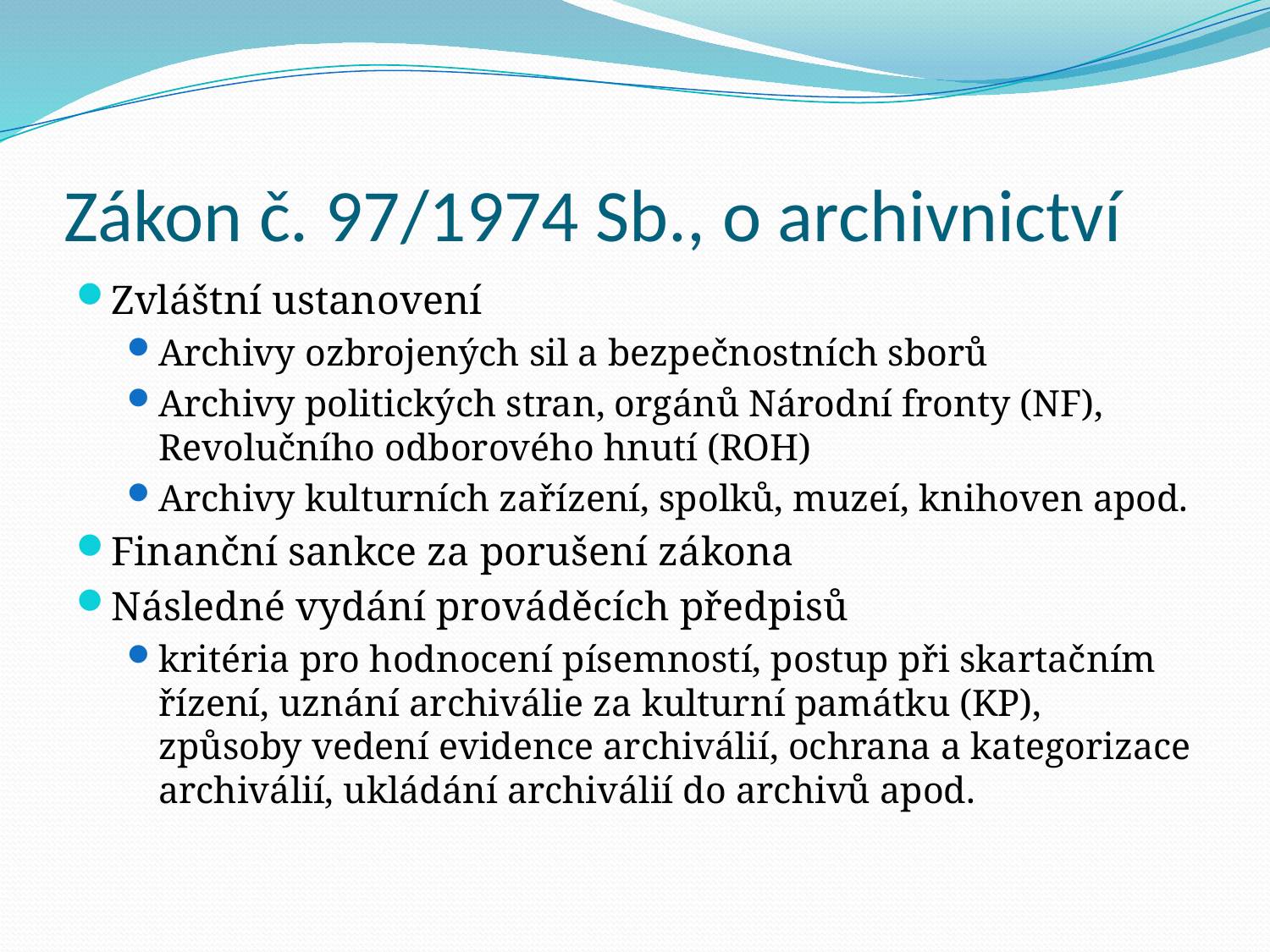

# Zákon č. 97/1974 Sb., o archivnictví
Zvláštní ustanovení
Archivy ozbrojených sil a bezpečnostních sborů
Archivy politických stran, orgánů Národní fronty (NF), Revolučního odborového hnutí (ROH)
Archivy kulturních zařízení, spolků, muzeí, knihoven apod.
Finanční sankce za porušení zákona
Následné vydání prováděcích předpisů
kritéria pro hodnocení písemností, postup při skartačním řízení, uznání archiválie za kulturní památku (KP), způsoby vedení evidence archiválií, ochrana a kategorizace archiválií, ukládání archiválií do archivů apod.